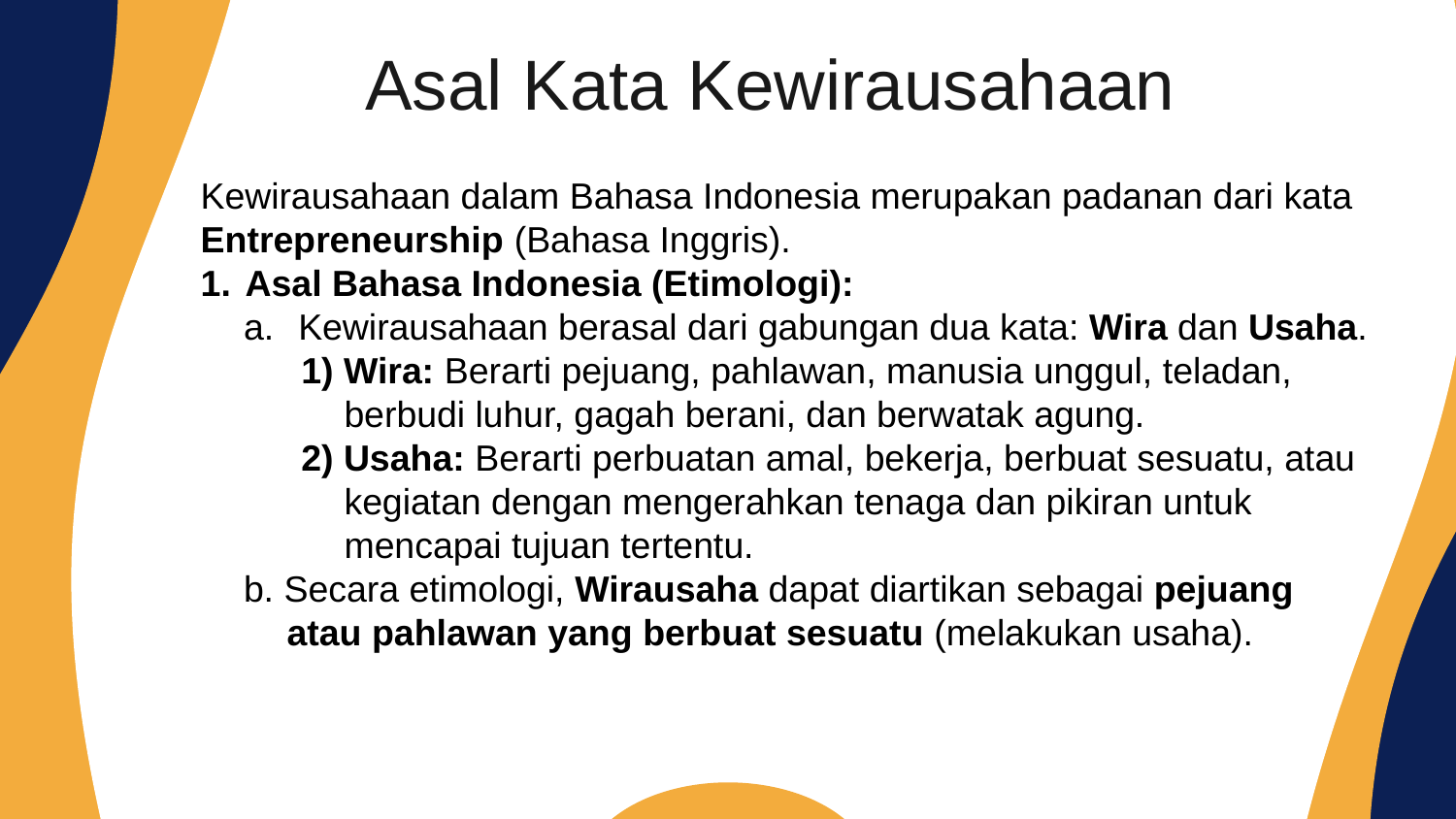

Asal Kata Kewirausahaan
Kewirausahaan dalam Bahasa Indonesia merupakan padanan dari kata Entrepreneurship (Bahasa Inggris).
 Asal Bahasa Indonesia (Etimologi):
Kewirausahaan berasal dari gabungan dua kata: Wira dan Usaha.
1) Wira: Berarti pejuang, pahlawan, manusia unggul, teladan, berbudi luhur, gagah berani, dan berwatak agung.
2) Usaha: Berarti perbuatan amal, bekerja, berbuat sesuatu, atau kegiatan dengan mengerahkan tenaga dan pikiran untuk mencapai tujuan tertentu.
b. Secara etimologi, Wirausaha dapat diartikan sebagai pejuang atau pahlawan yang berbuat sesuatu (melakukan usaha).